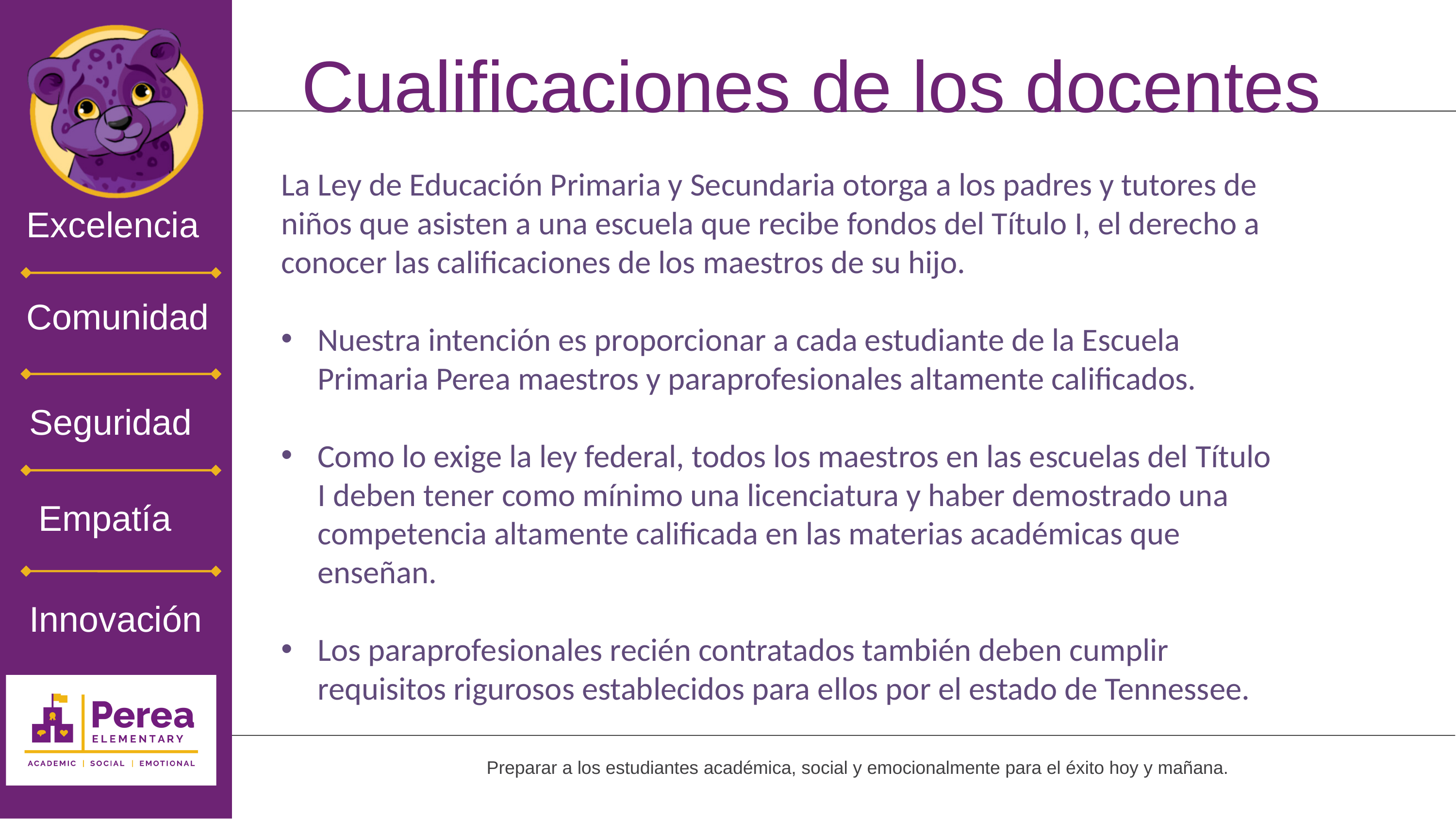

Cualificaciones de los docentes

La Ley de Educación Primaria y Secundaria otorga a los padres y tutores de niños que asisten a una escuela que recibe fondos del Título I, el derecho a conocer las calificaciones de los maestros de su hijo.

Nuestra intención es proporcionar a cada estudiante de la Escuela Primaria Perea maestros y paraprofesionales altamente calificados.

Como lo exige la ley federal, todos los maestros en las escuelas del Título I deben tener como mínimo una licenciatura y haber demostrado una competencia altamente calificada en las materias académicas que enseñan.

Los paraprofesionales recién contratados también deben cumplir requisitos rigurosos establecidos para ellos por el estado de Tennessee.
Excelencia

Comunidad

Seguridad

Empatía

Innovación
Defensa de tesis

Preparar a los estudiantes académica, social y emocionalmente para el éxito hoy y mañana.